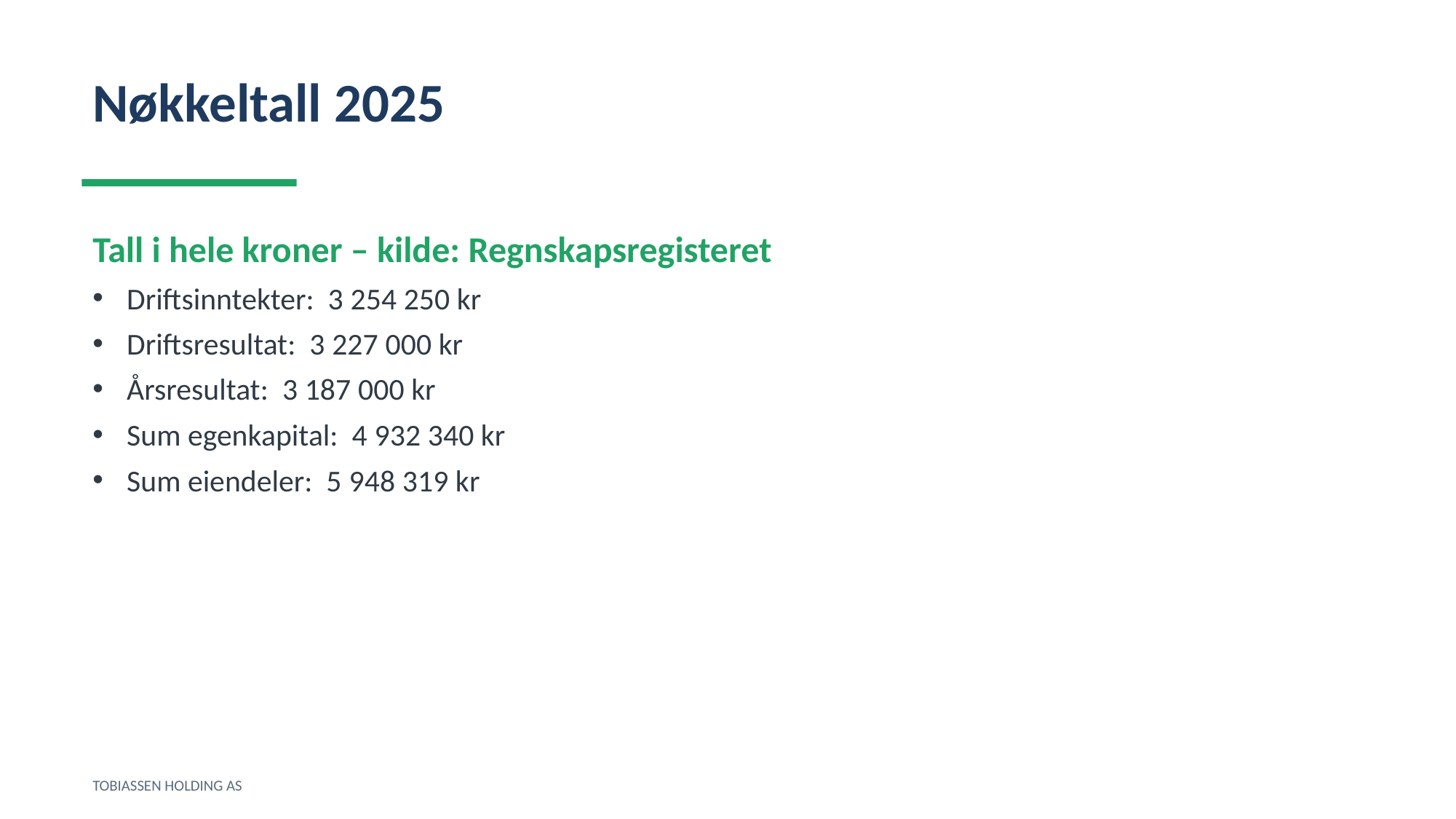

Nøkkeltall 2025

Tall i hele kroner – kilde: Regnskapsregisteret
Driftsinntekter:  3 254 250 kr
Driftsresultat:  3 227 000 kr
Årsresultat:  3 187 000 kr
Sum egenkapital:  4 932 340 kr
Sum eiendeler:  5 948 319 kr
TOBIASSEN HOLDING AS